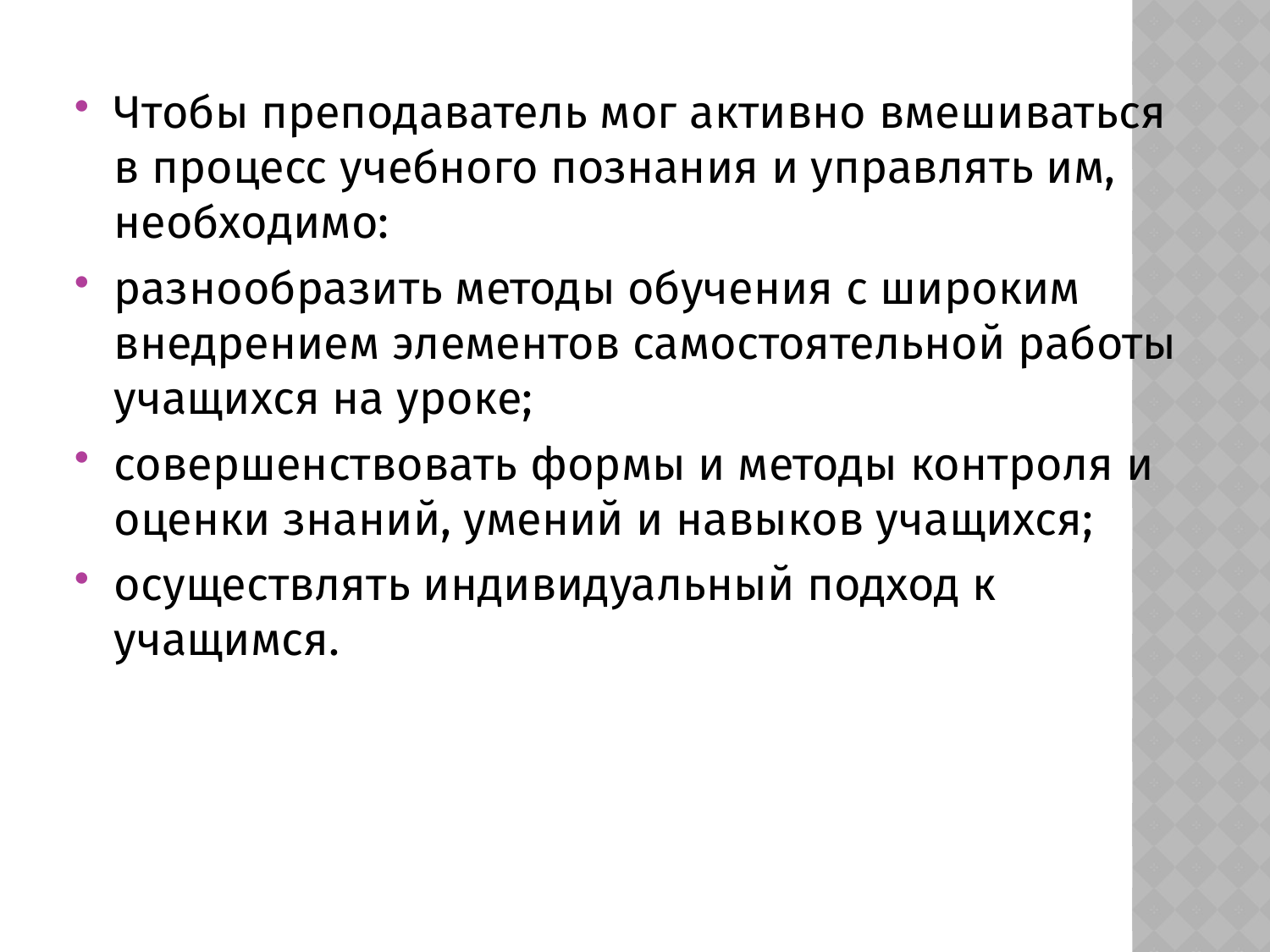

Чтобы преподаватель мог активно вмешиваться в процесс учебного познания и управлять им, необходимо:
разнообразить методы обучения с широким внедрением элементов самостоятельной работы учащихся на уроке;
совершенствовать формы и методы контроля и оценки знаний, умений и навыков учащихся;
осуществлять индивидуальный подход к учащимся.